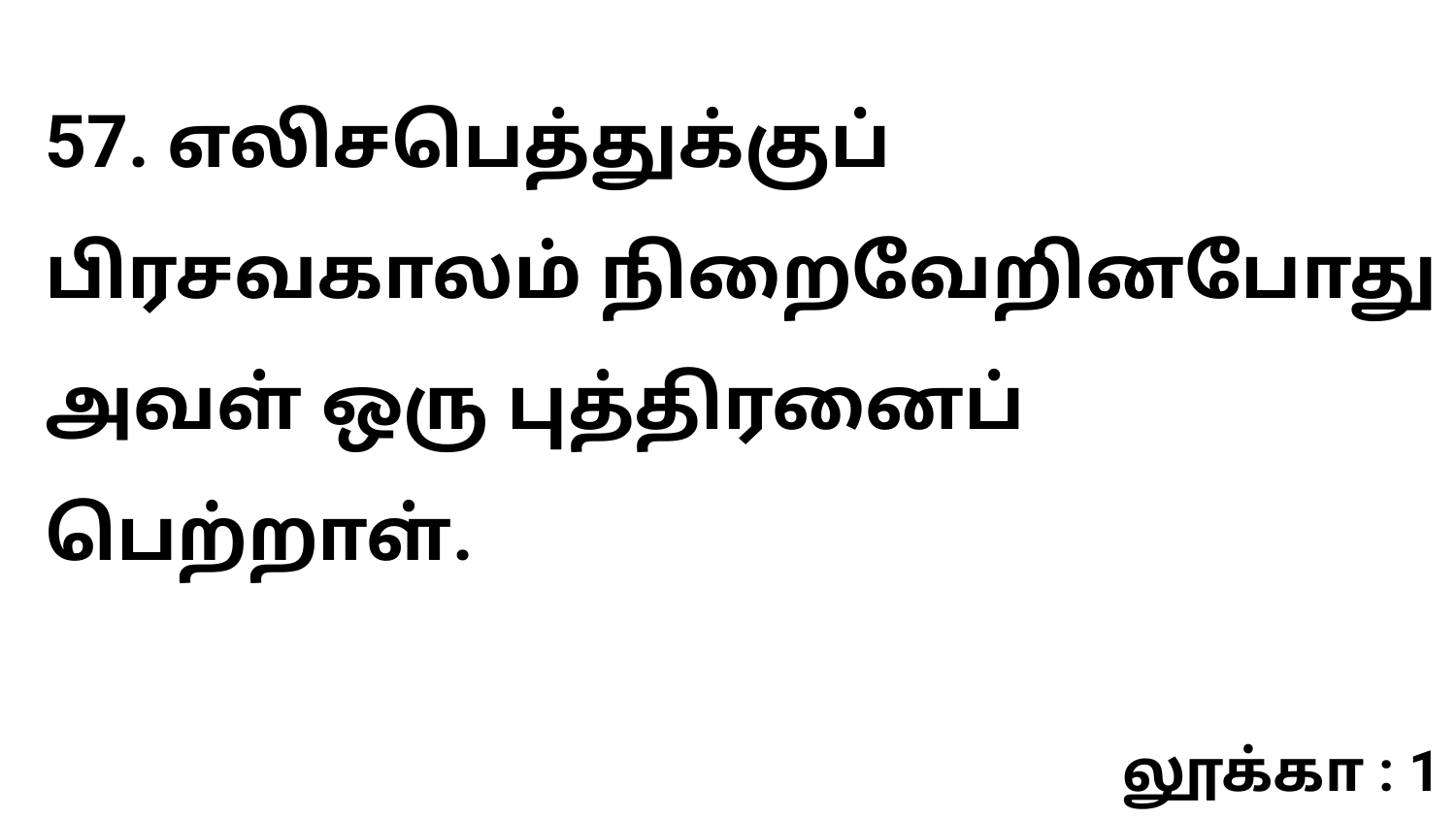

57. எலிசபெத்துக்குப் பிரசவகாலம் நிறைவேறினபோது அவள் ஒரு புத்திரனைப் பெற்றாள்.
லூக்கா : 1